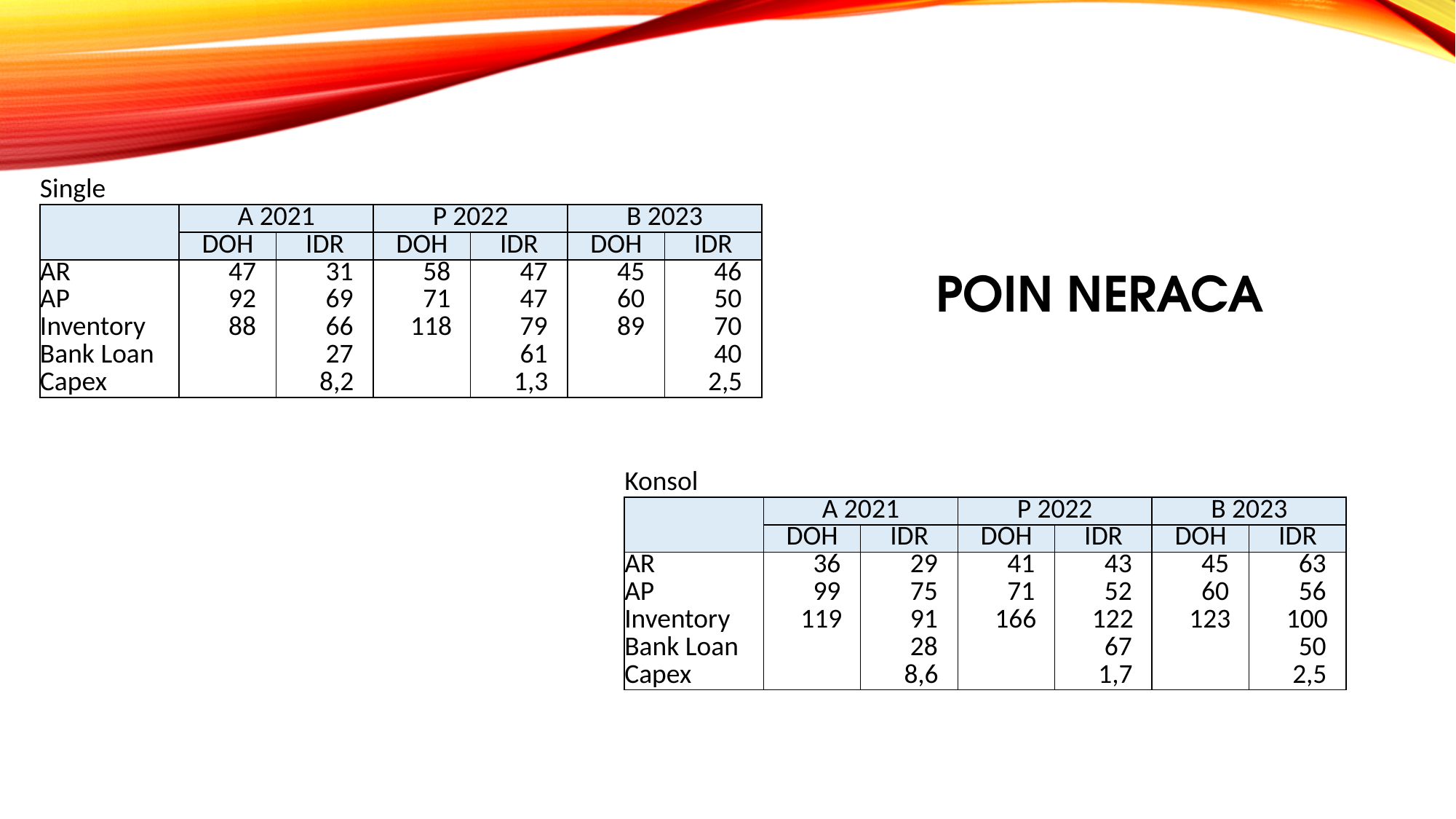

| Single |  |  |  |  |  |  |
| --- | --- | --- | --- | --- | --- | --- |
|  | A 2021 |  | P 2022 |  | B 2023 |  |
|  | DOH | IDR | DOH | IDR | DOH | IDR |
| AR | 47 | 31 | 58 | 47 | 45 | 46 |
| AP | 92 | 69 | 71 | 47 | 60 | 50 |
| Inventory | 88 | 66 | 118 | 79 | 89 | 70 |
| Bank Loan |  | 27 |  | 61 |  | 40 |
| Capex |  | 8,2 |  | 1,3 |  | 2,5 |
POIN NERACA
| Konsol |  |  |  |  |  |  |
| --- | --- | --- | --- | --- | --- | --- |
|  | A 2021 |  | P 2022 |  | B 2023 |  |
|  | DOH | IDR | DOH | IDR | DOH | IDR |
| AR | 36 | 29 | 41 | 43 | 45 | 63 |
| AP | 99 | 75 | 71 | 52 | 60 | 56 |
| Inventory | 119 | 91 | 166 | 122 | 123 | 100 |
| Bank Loan |  | 28 |  | 67 |  | 50 |
| Capex |  | 8,6 |  | 1,7 |  | 2,5 |